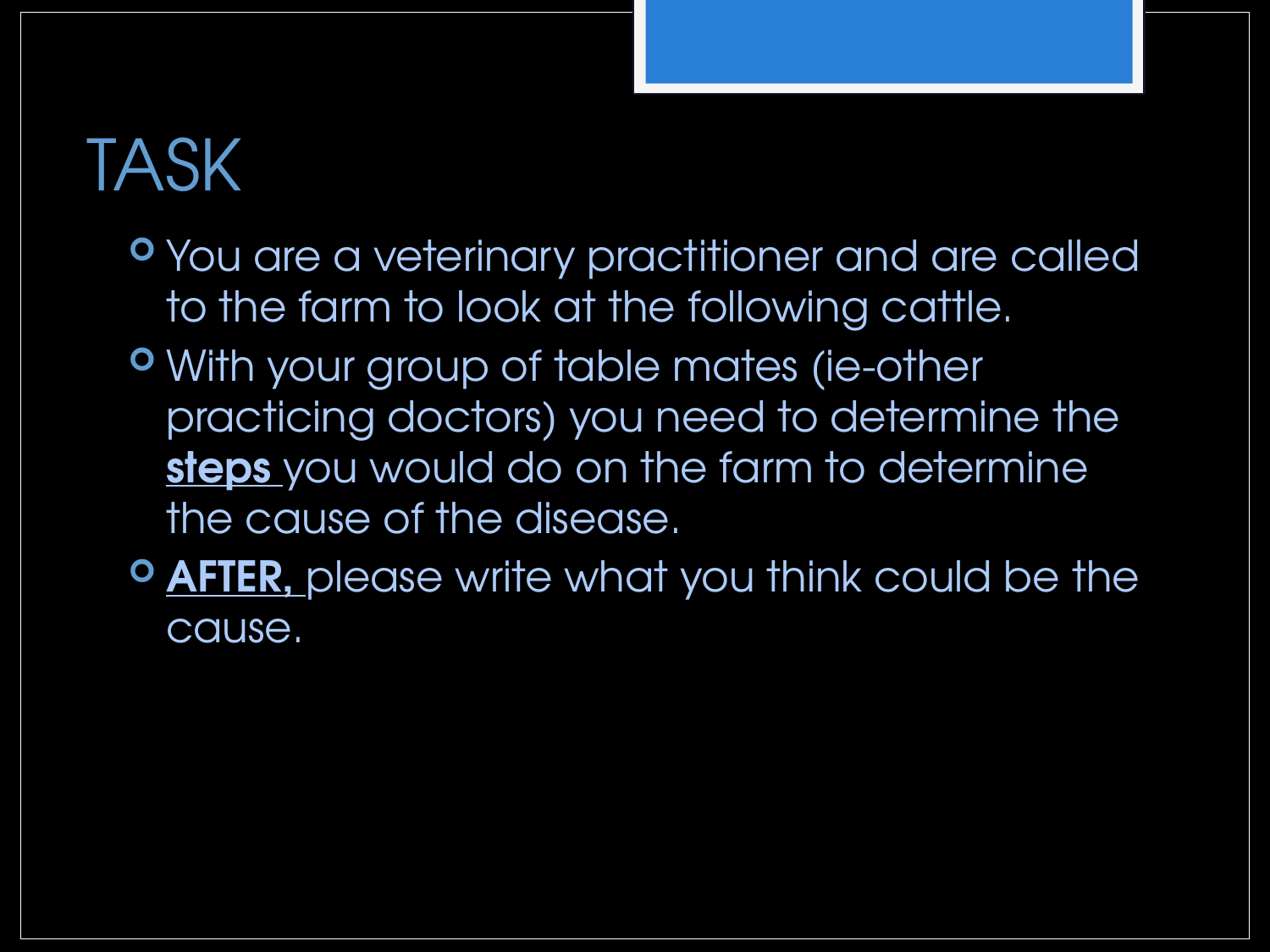

# TASK
You are a veterinary practitioner and are called to the farm to look at the following cattle.
With your group of table mates (ie-other practicing doctors) you need to determine the steps you would do on the farm to determine the cause of the disease.
AFTER, please write what you think could be the cause.